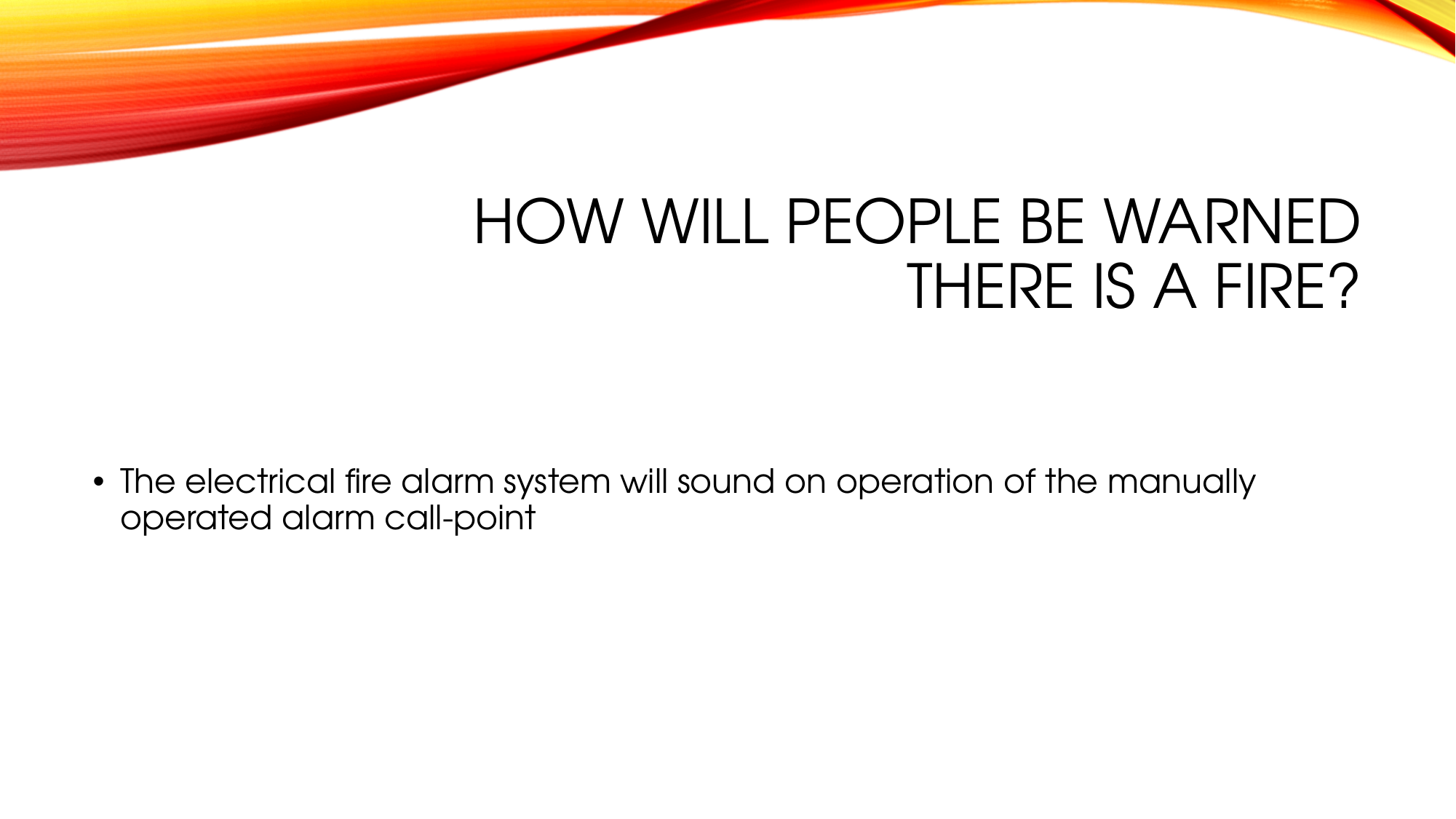

# How will people be warned there is a fire?
The electrical fire alarm system will sound on operation of the manually operated alarm call-point